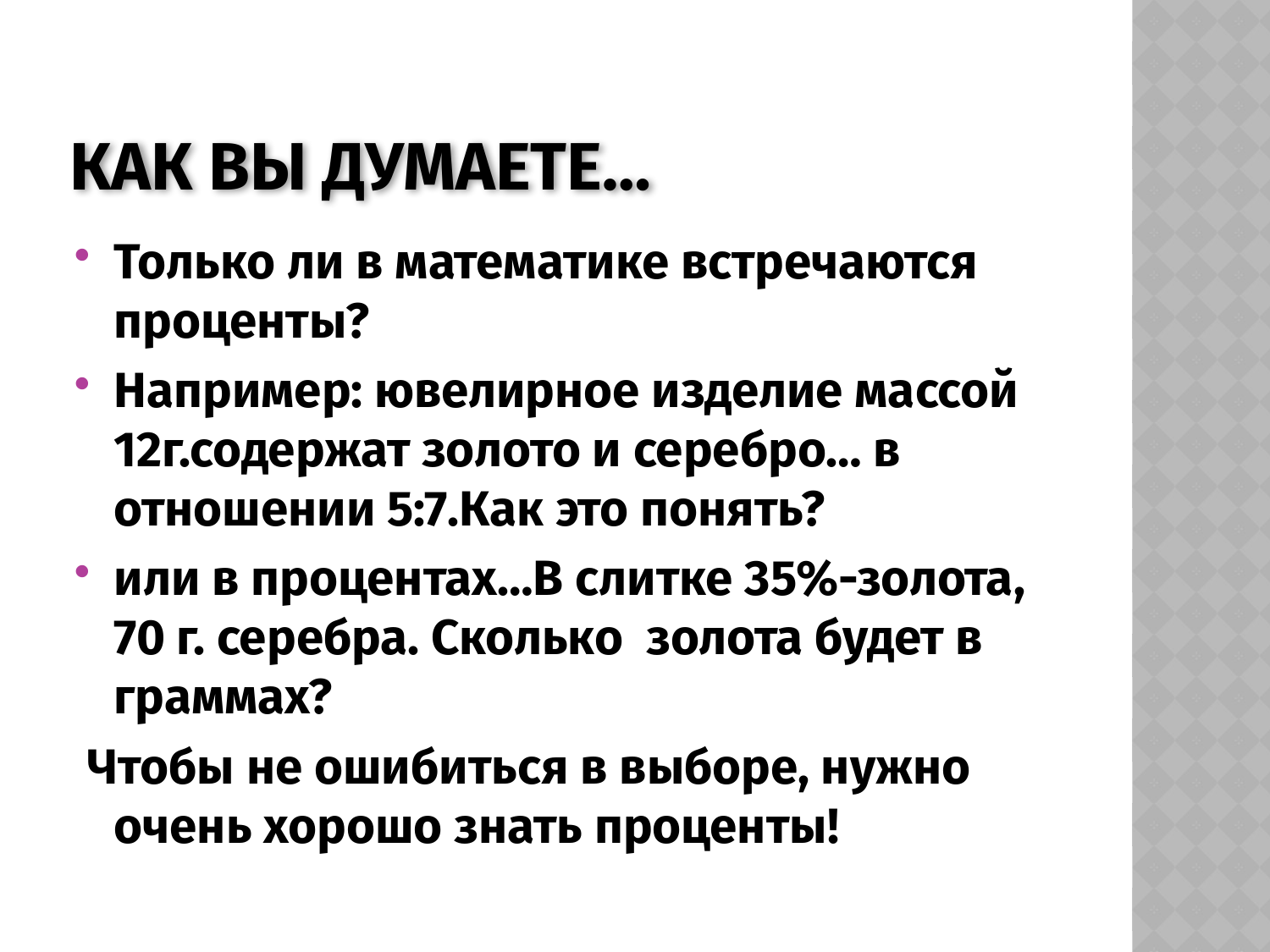

# Как Вы думаете…
Только ли в математике встречаются проценты?
Например: ювелирное изделие массой 12г.содержат золото и серебро… в отношении 5:7.Как это понять?
или в процентах…В слитке 35%-золота, 70 г. серебра. Сколько  золота будет в граммах?
 Чтобы не ошибиться в выборе, нужно очень хорошо знать проценты!